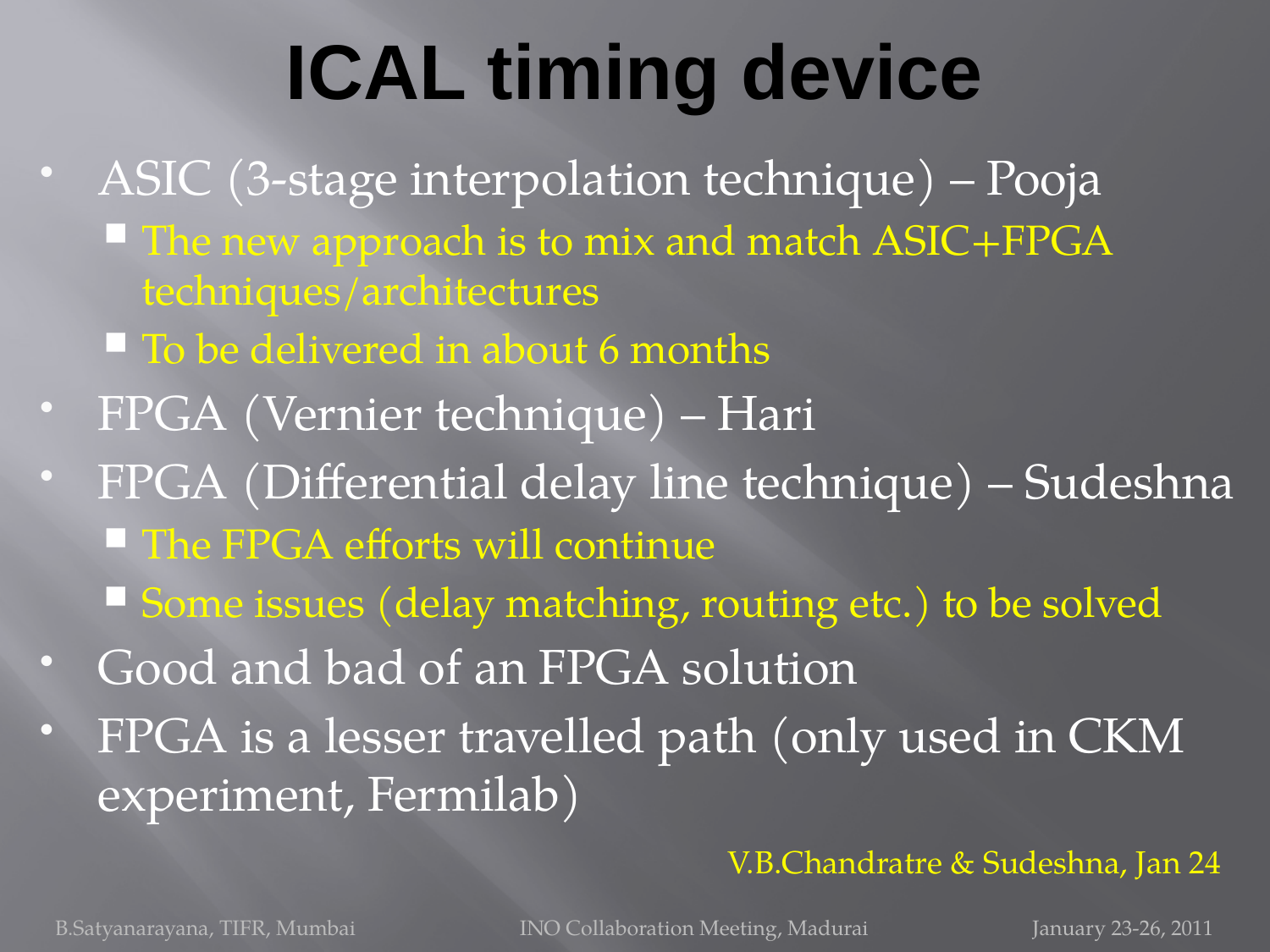

# ICAL timing device
ASIC (3-stage interpolation technique) – Pooja
The new approach is to mix and match ASIC+FPGA techniques/architectures
To be delivered in about 6 months
FPGA (Vernier technique) – Hari
FPGA (Differential delay line technique) – Sudeshna
The FPGA efforts will continue
Some issues (delay matching, routing etc.) to be solved
Good and bad of an FPGA solution
FPGA is a lesser travelled path (only used in CKM experiment, Fermilab)
V.B.Chandratre & Sudeshna, Jan 24
B.Satyanarayana, TIFR, Mumbai                               INO Collaboration Meeting, Madurai                               January 23-26, 2011